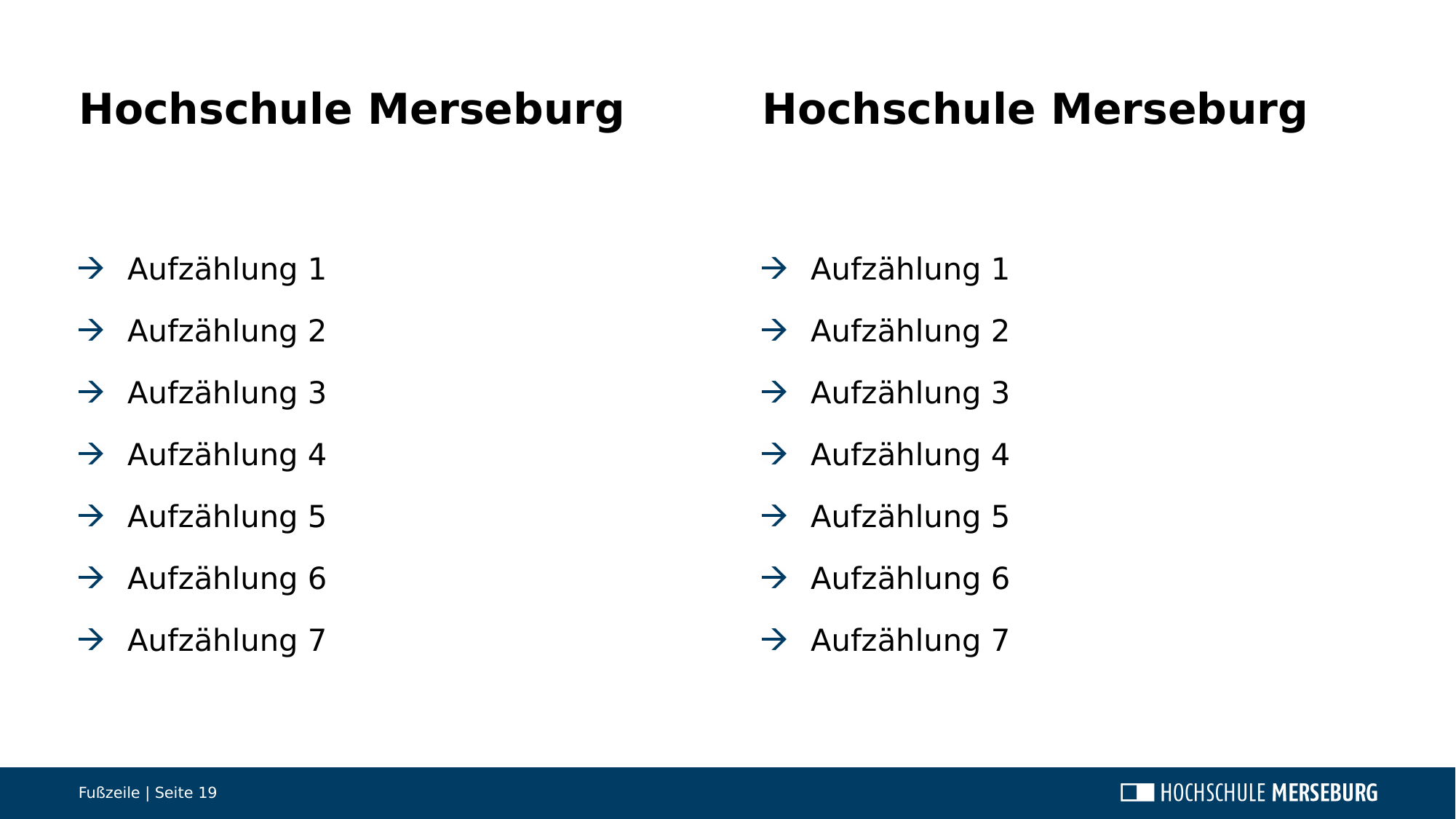

Hochschule Merseburg

Hochschule Merseburg

Aufzählung 1
Aufzählung 2
Aufzählung 3
Aufzählung 4
Aufzählung 5
Aufzählung 6
Aufzählung 7
Aufzählung 1
Aufzählung 2
Aufzählung 3
Aufzählung 4
Aufzählung 5
Aufzählung 6
Aufzählung 7